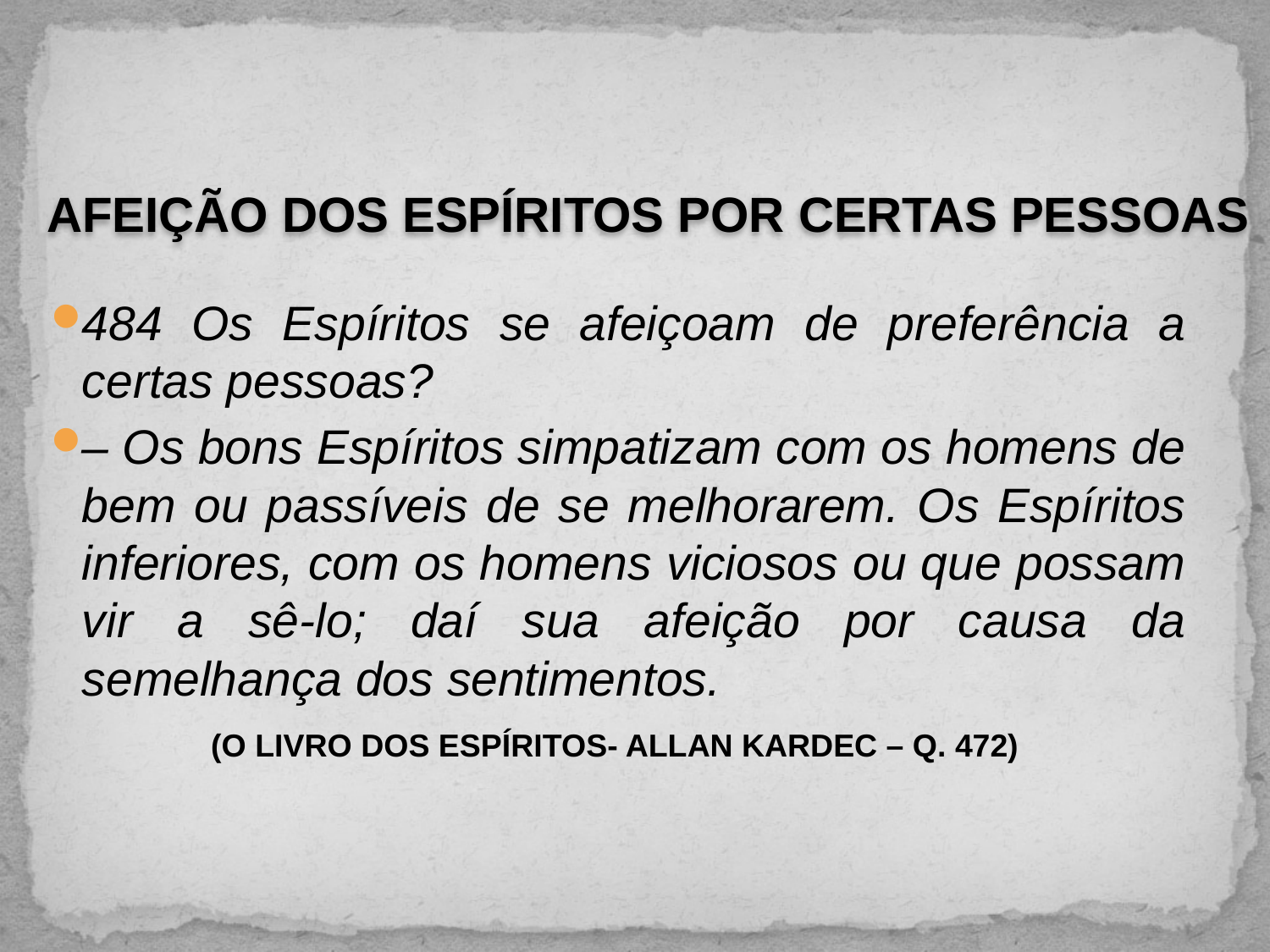

AFEIÇÃO DOS ESPÍRITOS POR CERTAS PESSOAS
484 Os Espíritos se afeiçoam de preferência a certas pessoas?
– Os bons Espíritos simpatizam com os homens de bem ou passíveis de se melhorarem. Os Espíritos inferiores, com os homens viciosos ou que possam vir a sê-lo; daí sua afeição por causa da semelhança dos sentimentos.

(O LIVRO DOS ESPÍRITOS- ALLAN KARDEC – Q. 472)